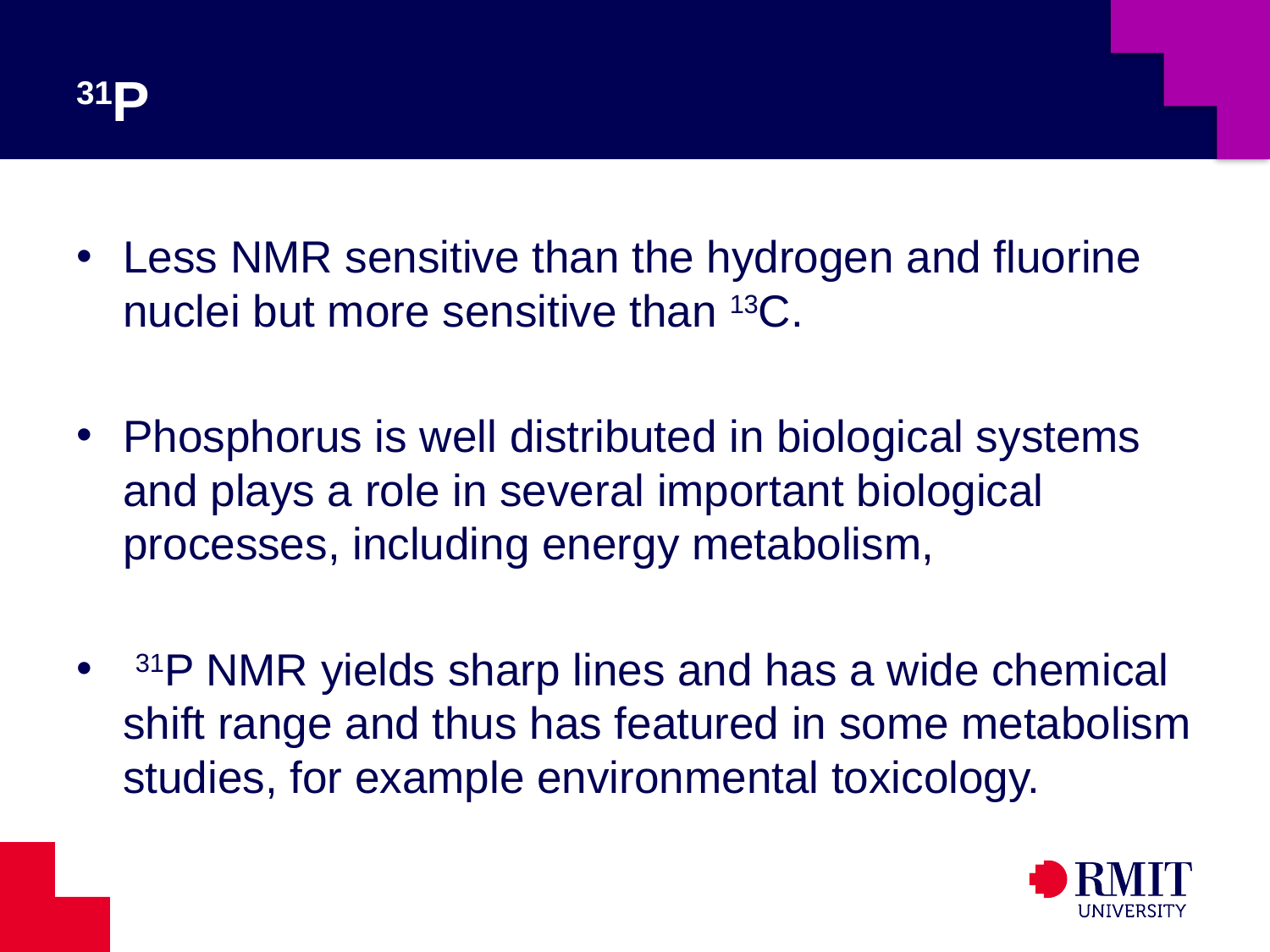

# 31P
Less NMR sensitive than the hydrogen and fluorine nuclei but more sensitive than 13C.

Phosphorus is well distributed in biological systems and plays a role in several important biological processes, including energy metabolism,

 31P NMR yields sharp lines and has a wide chemical shift range and thus has featured in some metabolism studies, for example environmental toxicology.